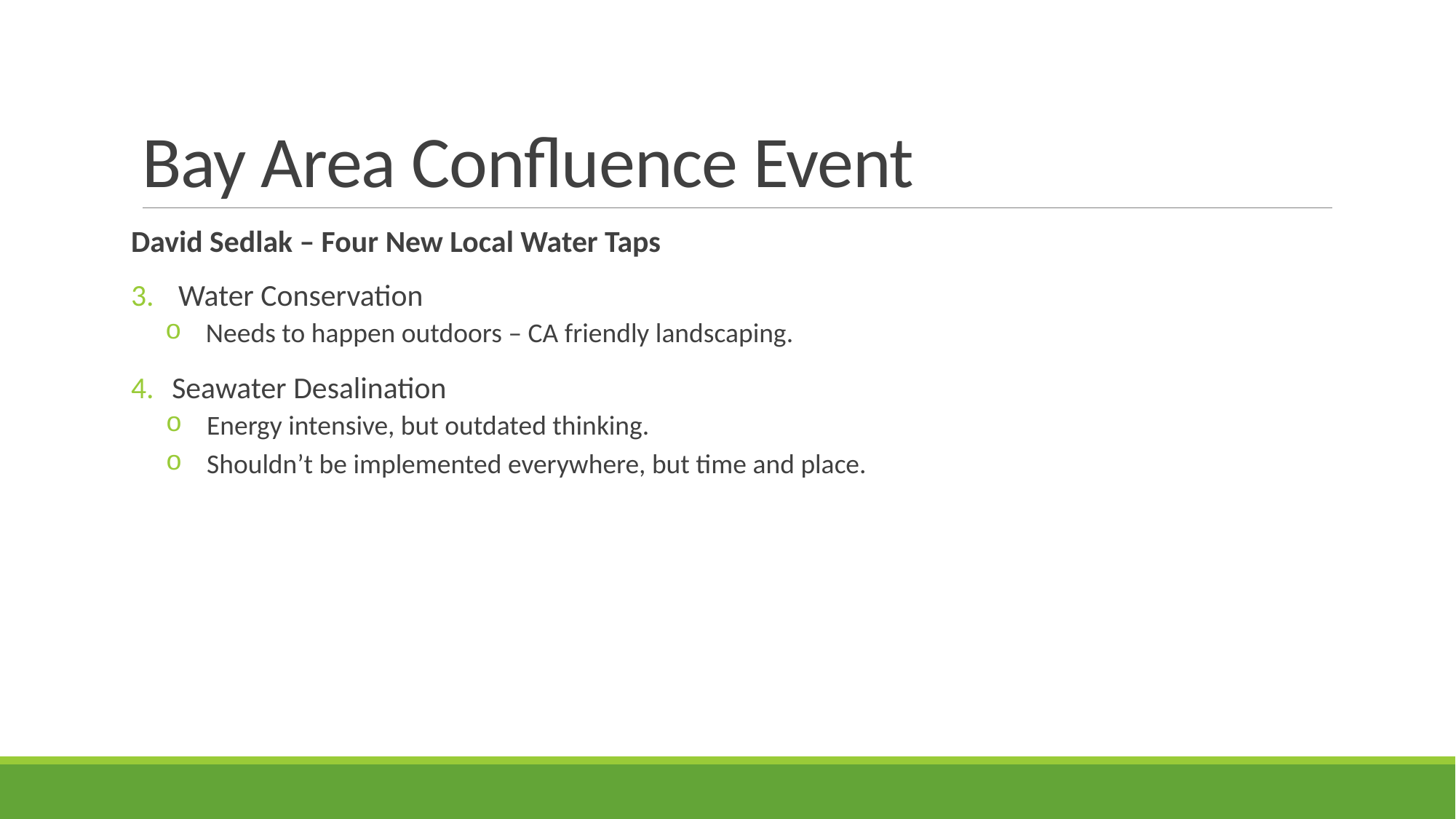

# Bay Area Confluence Event
David Sedlak – Four New Local Water Taps
 Water Conservation
Needs to happen outdoors – CA friendly landscaping.
Seawater Desalination
Energy intensive, but outdated thinking.
Shouldn’t be implemented everywhere, but time and place.